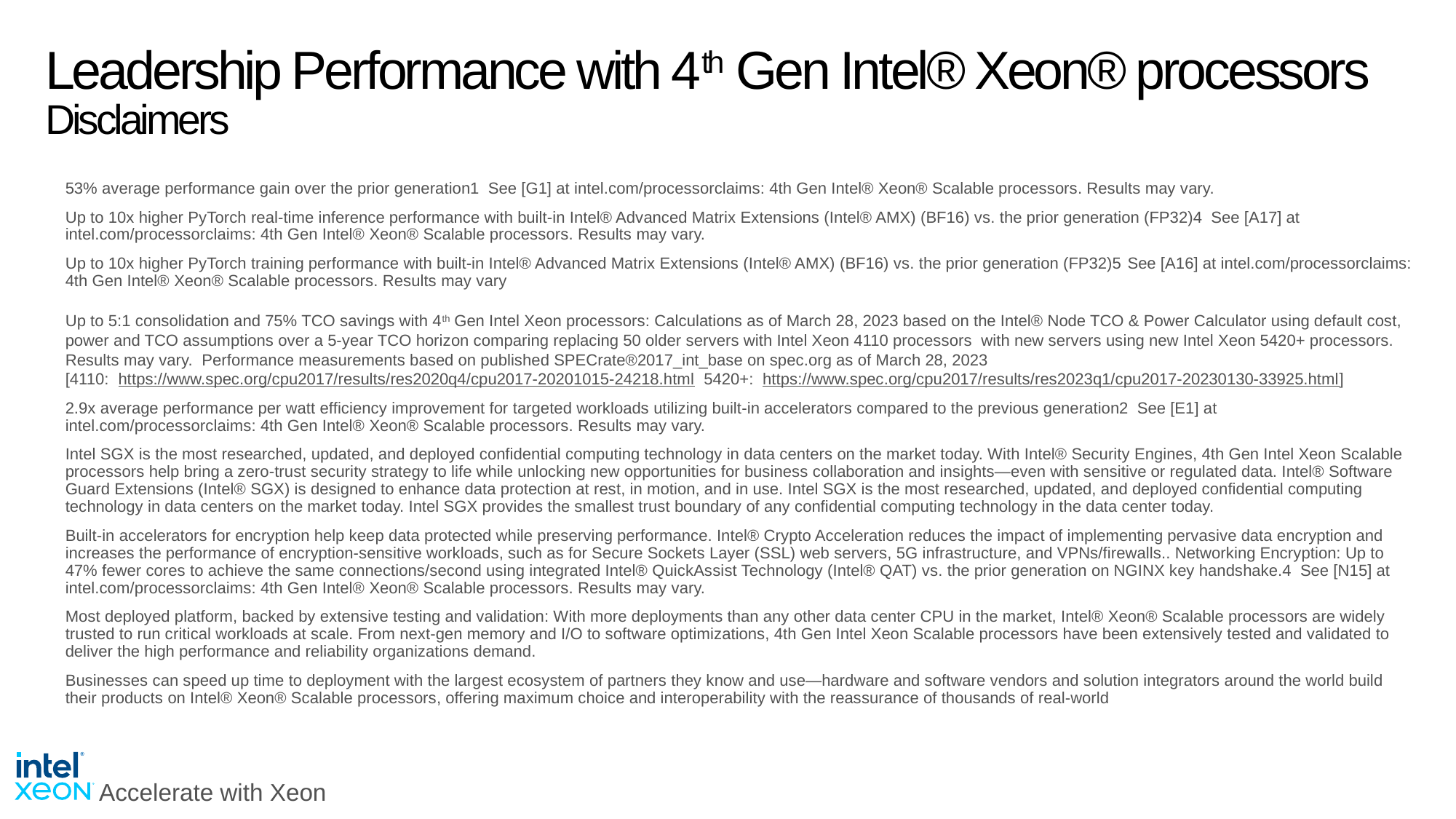

# Leadership Performance with 4th Gen Intel® Xeon® processors Disclaimers
53% average performance gain over the prior generation1  See [G1] at intel.com/processorclaims: 4th Gen Intel® Xeon® Scalable processors. Results may vary.
Up to 10x higher PyTorch real-time inference performance with built-in Intel® Advanced Matrix Extensions (Intel® AMX) (BF16) vs. the prior generation (FP32)4  See [A17] at intel.com/processorclaims: 4th Gen Intel® Xeon® Scalable processors. Results may vary.
Up to 10x higher PyTorch training performance with built-in Intel® Advanced Matrix Extensions (Intel® AMX) (BF16) vs. the prior generation (FP32)5 See [A16] at intel.com/processorclaims: 4th Gen Intel® Xeon® Scalable processors. Results may vary
Up to 5:1 consolidation and 75% TCO savings with 4th Gen Intel Xeon processors: Calculations as of March 28, 2023 based on the Intel® Node TCO & Power Calculator using default cost, power and TCO assumptions over a 5-year TCO horizon comparing replacing 50 older servers with Intel Xeon 4110 processors  with new servers using new Intel Xeon 5420+ processors.  Results may vary.  Performance measurements based on published SPECrate®2017_int_base on spec.org as of March 28, 2023
[4110:  https://www.spec.org/cpu2017/results/res2020q4/cpu2017-20201015-24218.html  5420+:  https://www.spec.org/cpu2017/results/res2023q1/cpu2017-20230130-33925.html]
2.9x average performance per watt efficiency improvement for targeted workloads utilizing built-in accelerators compared to the previous generation2  See [E1] at intel.com/processorclaims: 4th Gen Intel® Xeon® Scalable processors. Results may vary.
Intel SGX is the most researched, updated, and deployed confidential computing technology in data centers on the market today. With Intel® Security Engines, 4th Gen Intel Xeon Scalable processors help bring a zero-trust security strategy to life while unlocking new opportunities for business collaboration and insights—even with sensitive or regulated data. Intel® Software Guard Extensions (Intel® SGX) is designed to enhance data protection at rest, in motion, and in use. Intel SGX is the most researched, updated, and deployed confidential computing technology in data centers on the market today. Intel SGX provides the smallest trust boundary of any confidential computing technology in the data center today.
Built-in accelerators for encryption help keep data protected while preserving performance. Intel® Crypto Acceleration reduces the impact of implementing pervasive data encryption and increases the performance of encryption-sensitive workloads, such as for Secure Sockets Layer (SSL) web servers, 5G infrastructure, and VPNs/firewalls.. Networking Encryption: Up to 47% fewer cores to achieve the same connections/second using integrated Intel® QuickAssist Technology (Intel® QAT) vs. the prior generation on NGINX key handshake.4  See [N15] at intel.com/processorclaims: 4th Gen Intel® Xeon® Scalable processors. Results may vary.
Most deployed platform, backed by extensive testing and validation: With more deployments than any other data center CPU in the market, Intel® Xeon® Scalable processors are widely trusted to run critical workloads at scale. From next-gen memory and I/O to software optimizations, 4th Gen Intel Xeon Scalable processors have been extensively tested and validated to deliver the high performance and reliability organizations demand.
Businesses can speed up time to deployment with the largest ecosystem of partners they know and use—hardware and software vendors and solution integrators around the world build their products on Intel® Xeon® Scalable processors, offering maximum choice and interoperability with the reassurance of thousands of real-world implementations